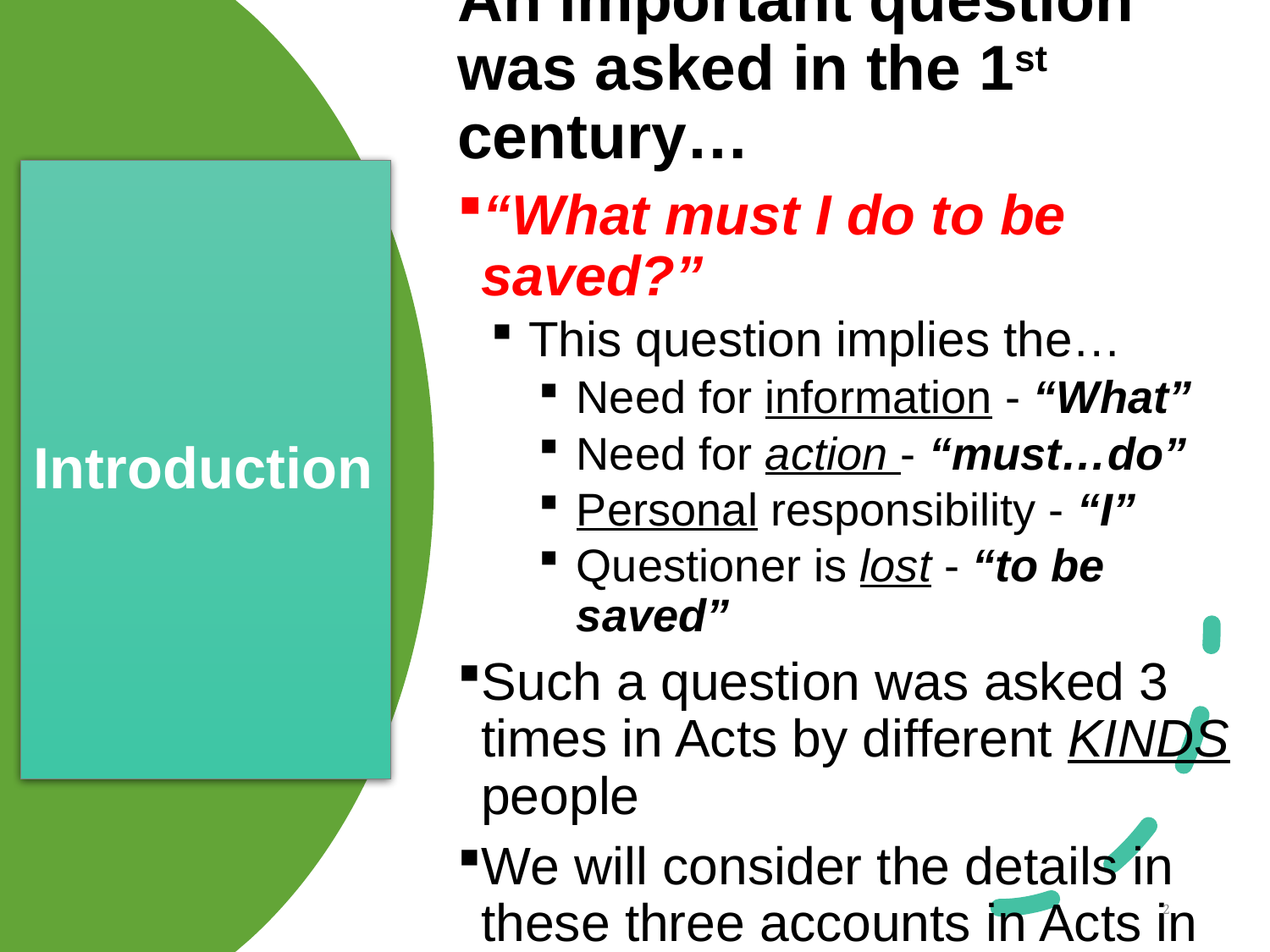

An important question was asked in the 1st century…
“What must I do to be saved?”
This question implies the…
Need for information - “What”
Need for action - “must…do”
Personal responsibility - “I”
Questioner is lost - “to be saved”
Such a question was asked 3 times in Acts by different KINDS people
We will consider the details in these three accounts in Acts in this lesson
# Introduction

2